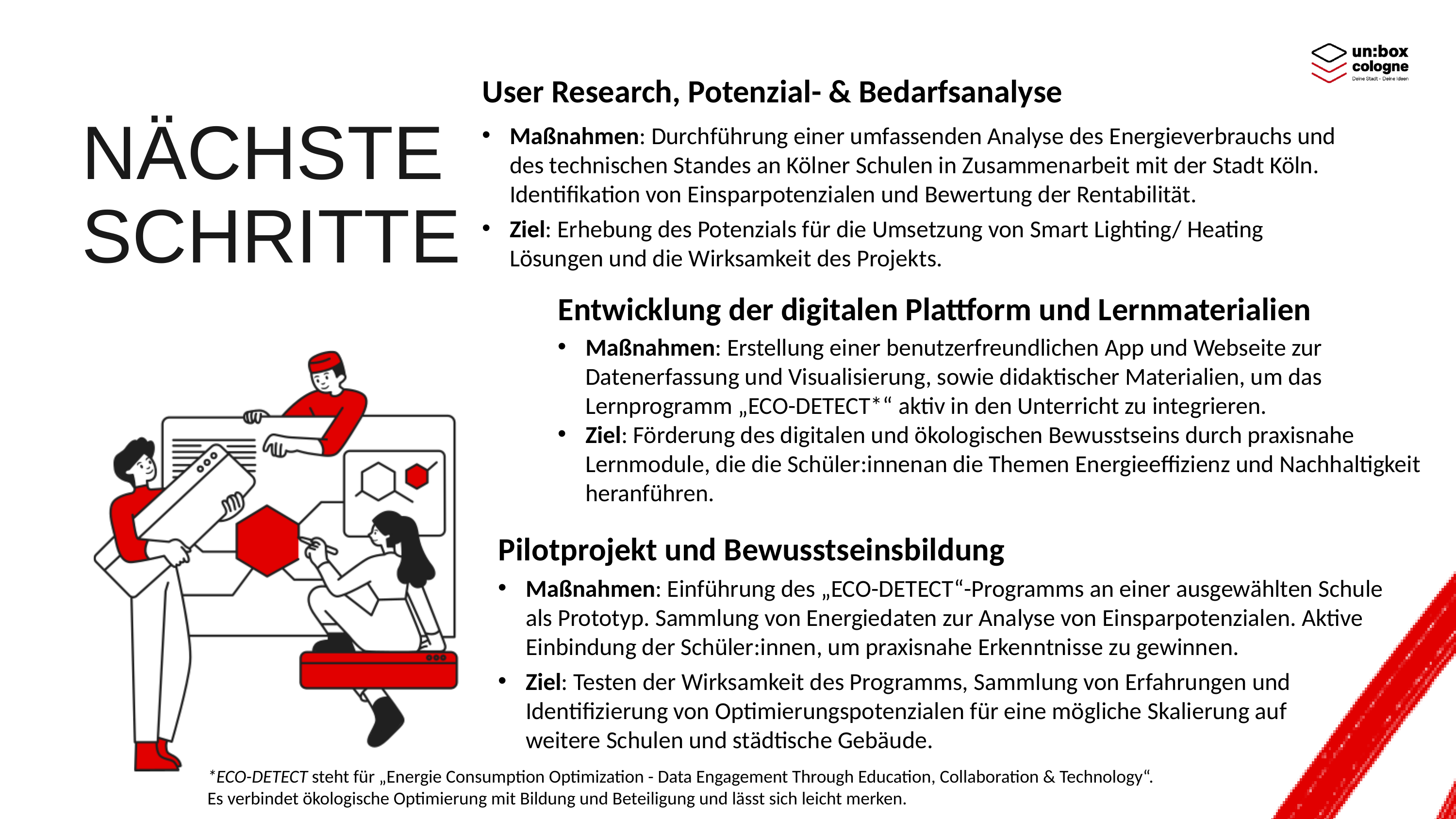

User Research, Potenzial- & Bedarfsanalyse
Maßnahmen: Durchführung einer umfassenden Analyse des Energieverbrauchs und des technischen Standes an Kölner Schulen in Zusammenarbeit mit der Stadt Köln. Identifikation von Einsparpotenzialen und Bewertung der Rentabilität.
Ziel: Erhebung des Potenzials für die Umsetzung von Smart Lighting/ Heating Lösungen und die Wirksamkeit des Projekts.
NÄCHSTE SCHRITTE
Entwicklung der digitalen Plattform und Lernmaterialien
Maßnahmen: Erstellung einer benutzerfreundlichen App und Webseite zur Datenerfassung und Visualisierung, sowie didaktischer Materialien, um das Lernprogramm „ECO-DETECT*“ aktiv in den Unterricht zu integrieren.
Ziel: Förderung des digitalen und ökologischen Bewusstseins durch praxisnahe Lernmodule, die die Schüler:innenan die Themen Energieeffizienz und Nachhaltigkeit heranführen.

Pilotprojekt und Bewusstseinsbildung
Maßnahmen: Einführung des „ECO-DETECT“-Programms an einer ausgewählten Schule als Prototyp. Sammlung von Energiedaten zur Analyse von Einsparpotenzialen. Aktive Einbindung der Schüler:innen, um praxisnahe Erkenntnisse zu gewinnen.
Ziel: Testen der Wirksamkeit des Programms, Sammlung von Erfahrungen und Identifizierung von Optimierungspotenzialen für eine mögliche Skalierung auf          weitere Schulen und städtische Gebäude.
*ECO-DETECT steht für „Energie Consumption Optimization - Data Engagement Through Education, Collaboration & Technology“. Es verbindet ökologische Optimierung mit Bildung und Beteiligung und lässt sich leicht merken.